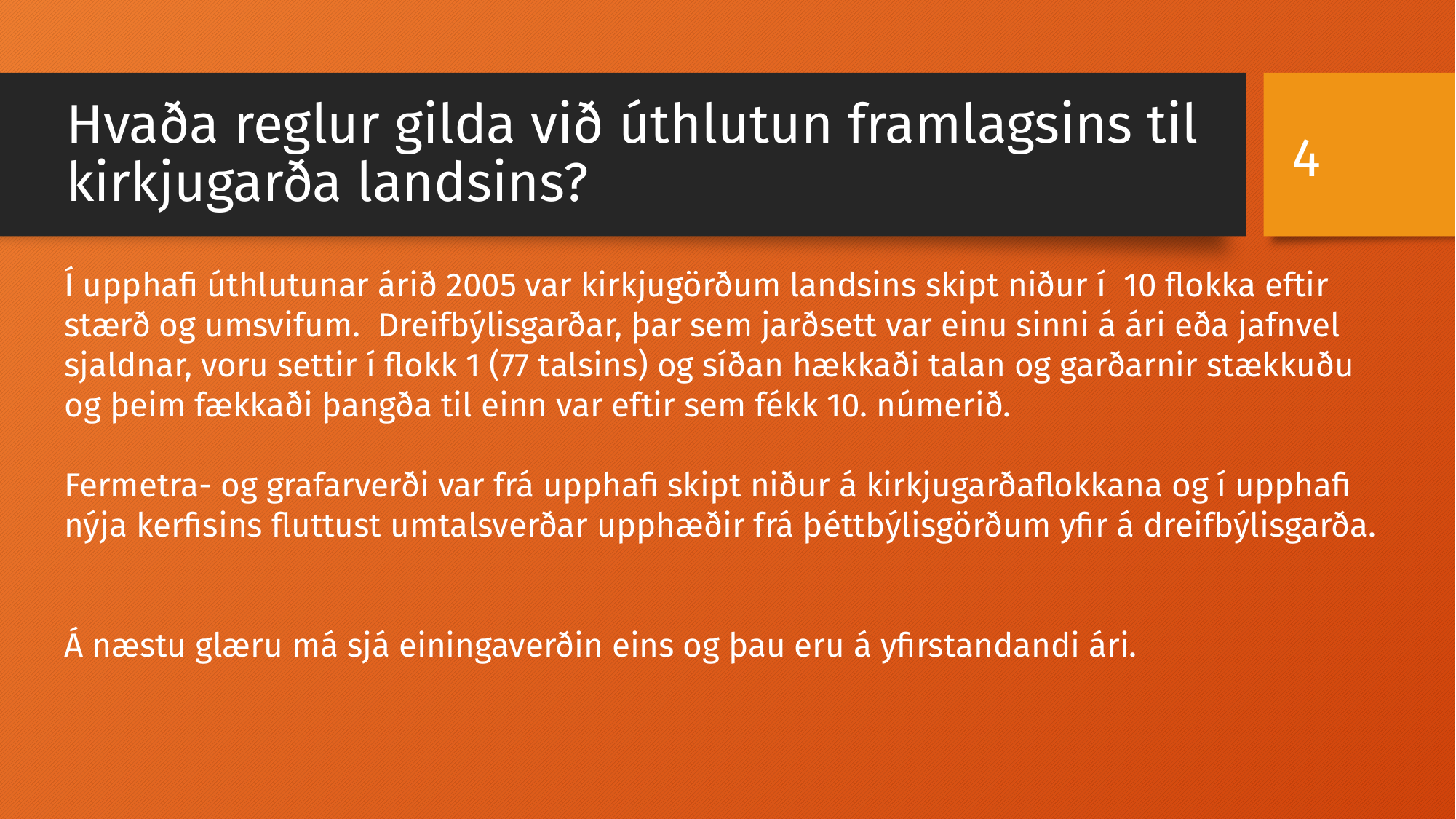

4
# Hvaða reglur gilda við úthlutun framlagsins til kirkjugarða landsins?
Í upphafi úthlutunar árið 2005 var kirkjugörðum landsins skipt niður í  10 flokka eftir stærð og umsvifum.  Dreifbýlisgarðar, þar sem jarðsett var einu sinni á ári eða jafnvel sjaldnar, voru settir í flokk 1 (77 talsins) og síðan hækkaði talan og garðarnir stækkuðu og þeim fækkaði þangða til einn var eftir sem fékk 10. númerið.

Fermetra- og grafarverði var frá upphafi skipt niður á kirkjugarðaflokkana og í upphafi nýja kerfisins fluttust umtalsverðar upphæðir frá þéttbýlisgörðum yfir á dreifbýlisgarða.

Á næstu glæru má sjá einingaverðin eins og þau eru á yfirstandandi ári.